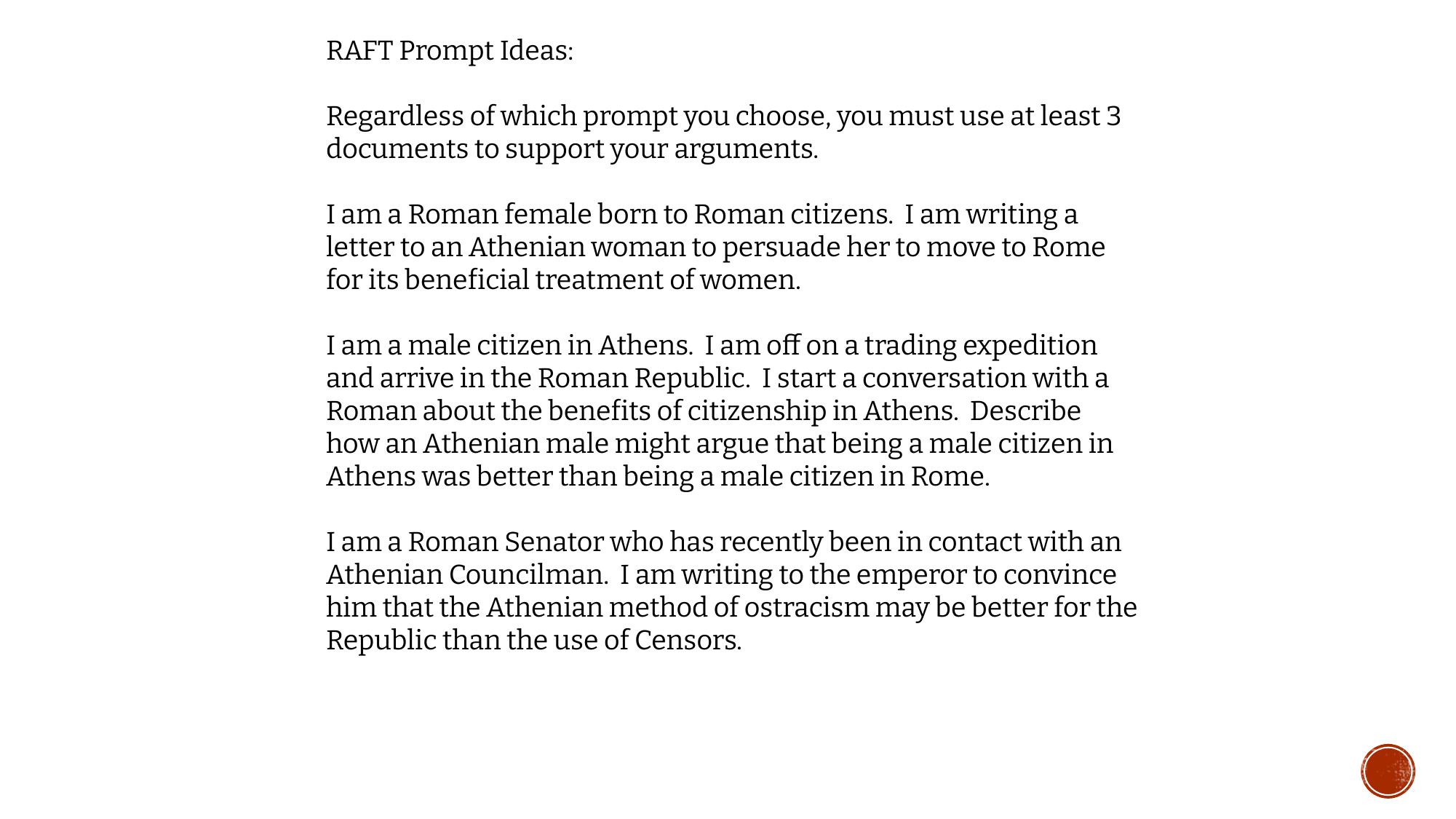

RAFT Prompt Ideas:

Regardless of which prompt you choose, you must use at least 3 documents to support your arguments.

I am a Roman female born to Roman citizens.  I am writing a letter to an Athenian woman to persuade her to move to Rome for its beneficial treatment of women.

I am a male citizen in Athens.  I am off on a trading expedition and arrive in the Roman Republic.  I start a conversation with a Roman about the benefits of citizenship in Athens.  Describe how an Athenian male might argue that being a male citizen in Athens was better than being a male citizen in Rome.

I am a Roman Senator who has recently been in contact with an Athenian Councilman.  I am writing to the emperor to convince him that the Athenian method of ostracism may be better for the Republic than the use of Censors.